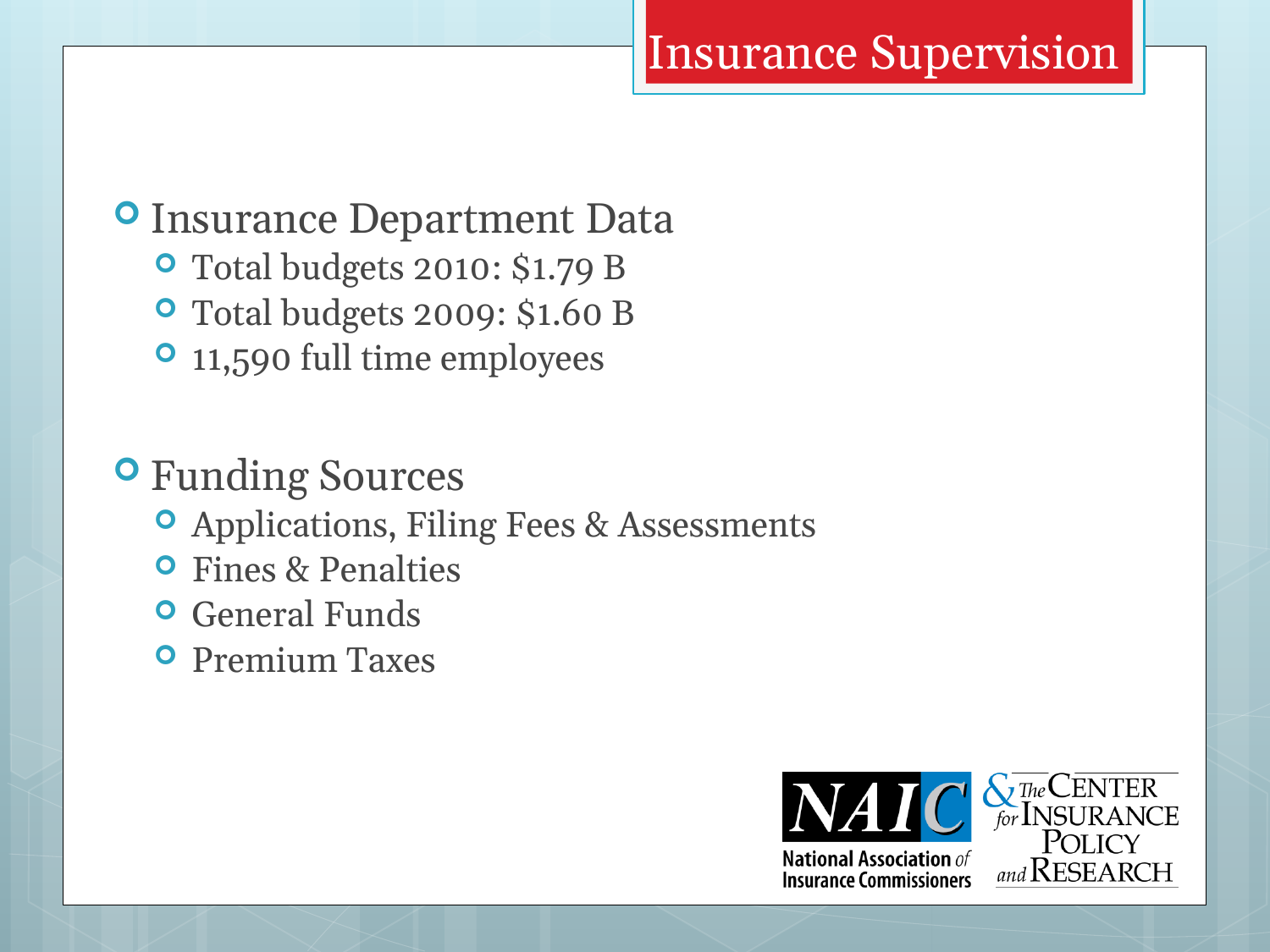

Insurance Supervision
Insurance Department Data
Total budgets 2010: $1.79 B
Total budgets 2009: $1.60 B
11,590 full time employees

Funding Sources
Applications, Filing Fees & Assessments
Fines & Penalties
General Funds
Premium Taxes